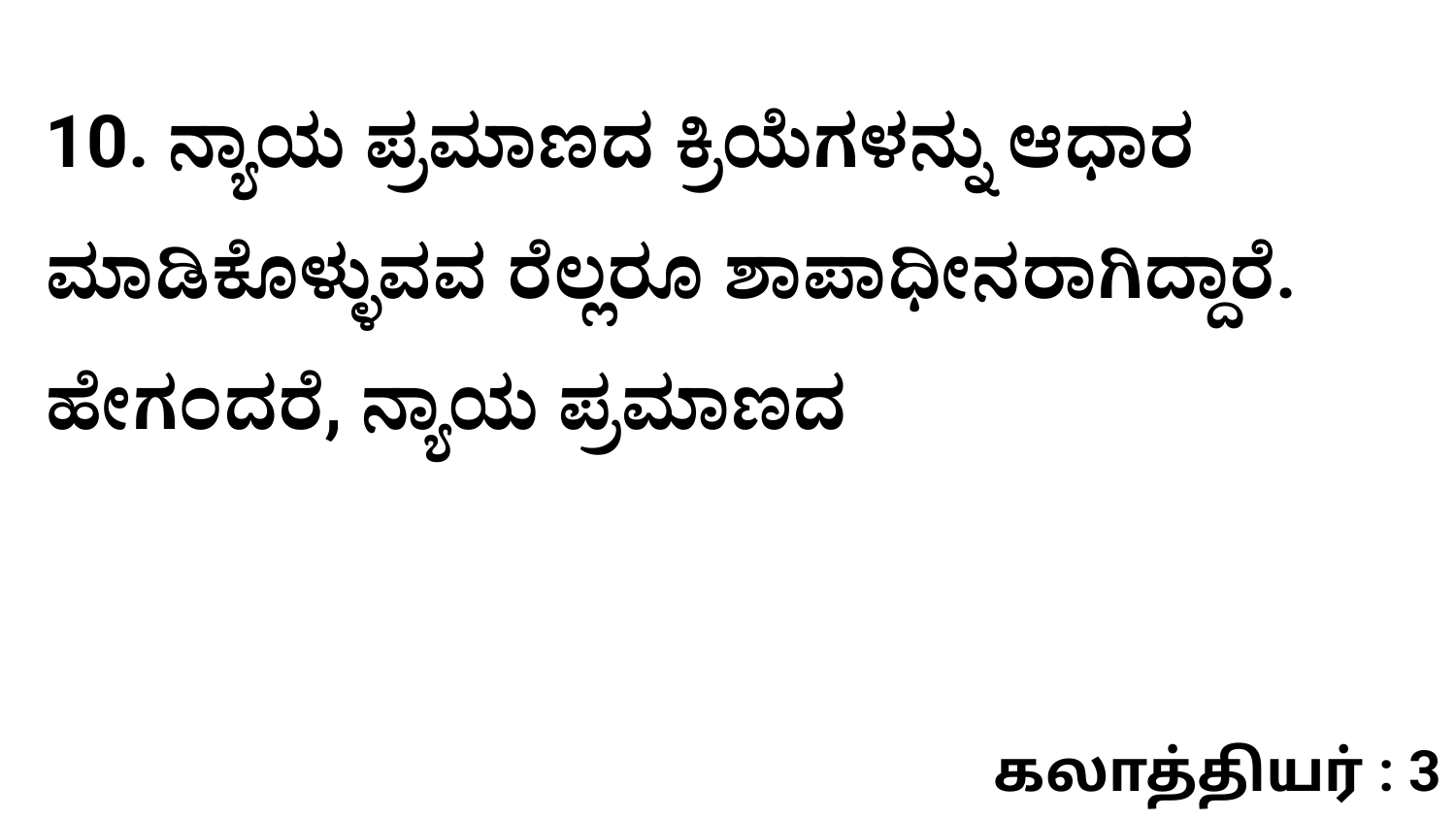

10. ನ್ಯಾಯ ಪ್ರಮಾಣದ ಕ್ರಿಯೆಗಳನ್ನು ಆಧಾರ ಮಾಡಿಕೊಳ್ಳುವವ ರೆಲ್ಲರೂ ಶಾಪಾಧೀನರಾಗಿದ್ದಾರೆ. ಹೇಗಂದರೆ, ನ್ಯಾಯ ಪ್ರಮಾಣದ
கலாத்தியர் : 3